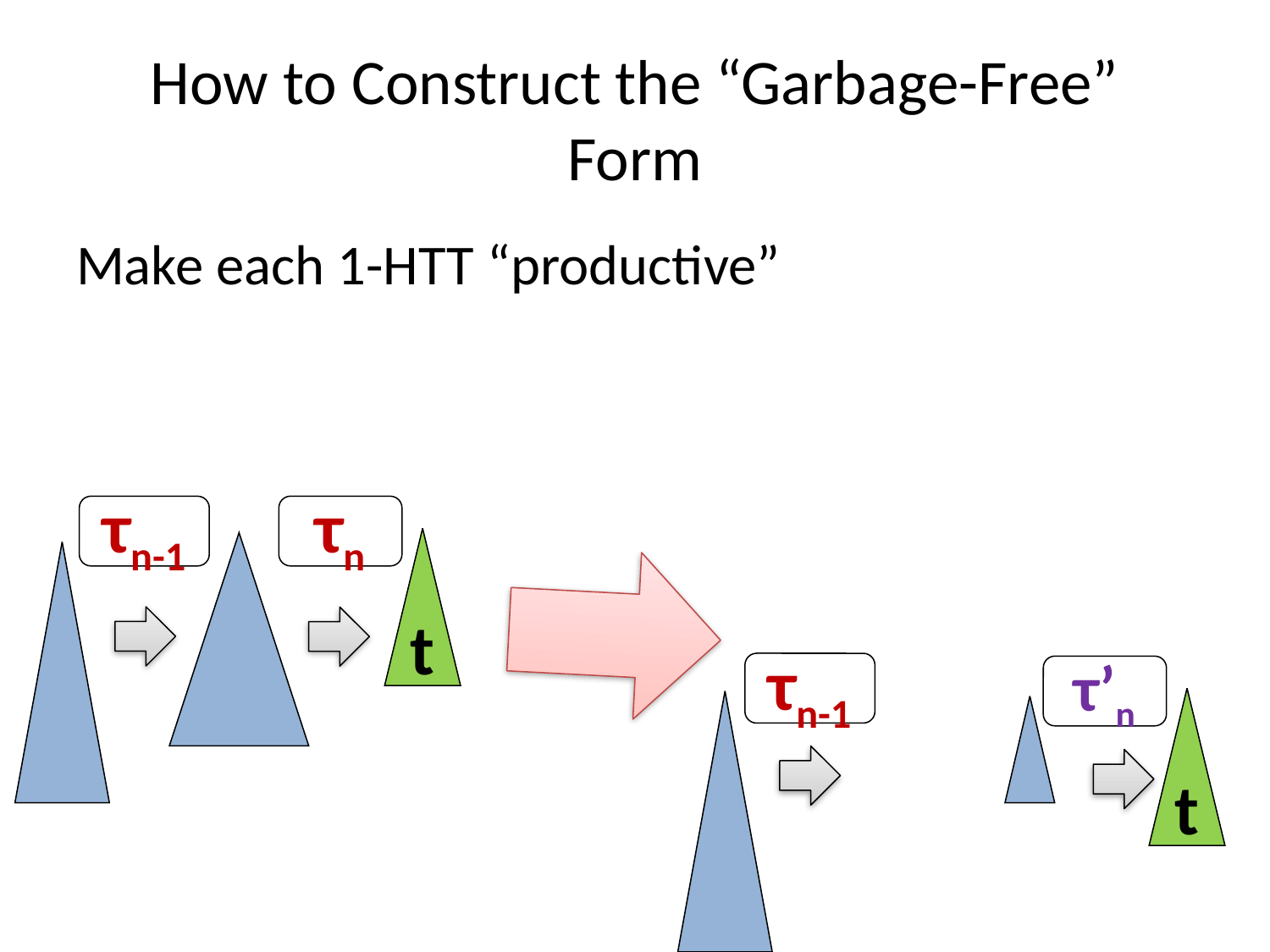

# How to Construct the “Garbage-Free” Form
Make each 1-HTT “productive”
τn-1
τn
t

τn-1
τ’n
t